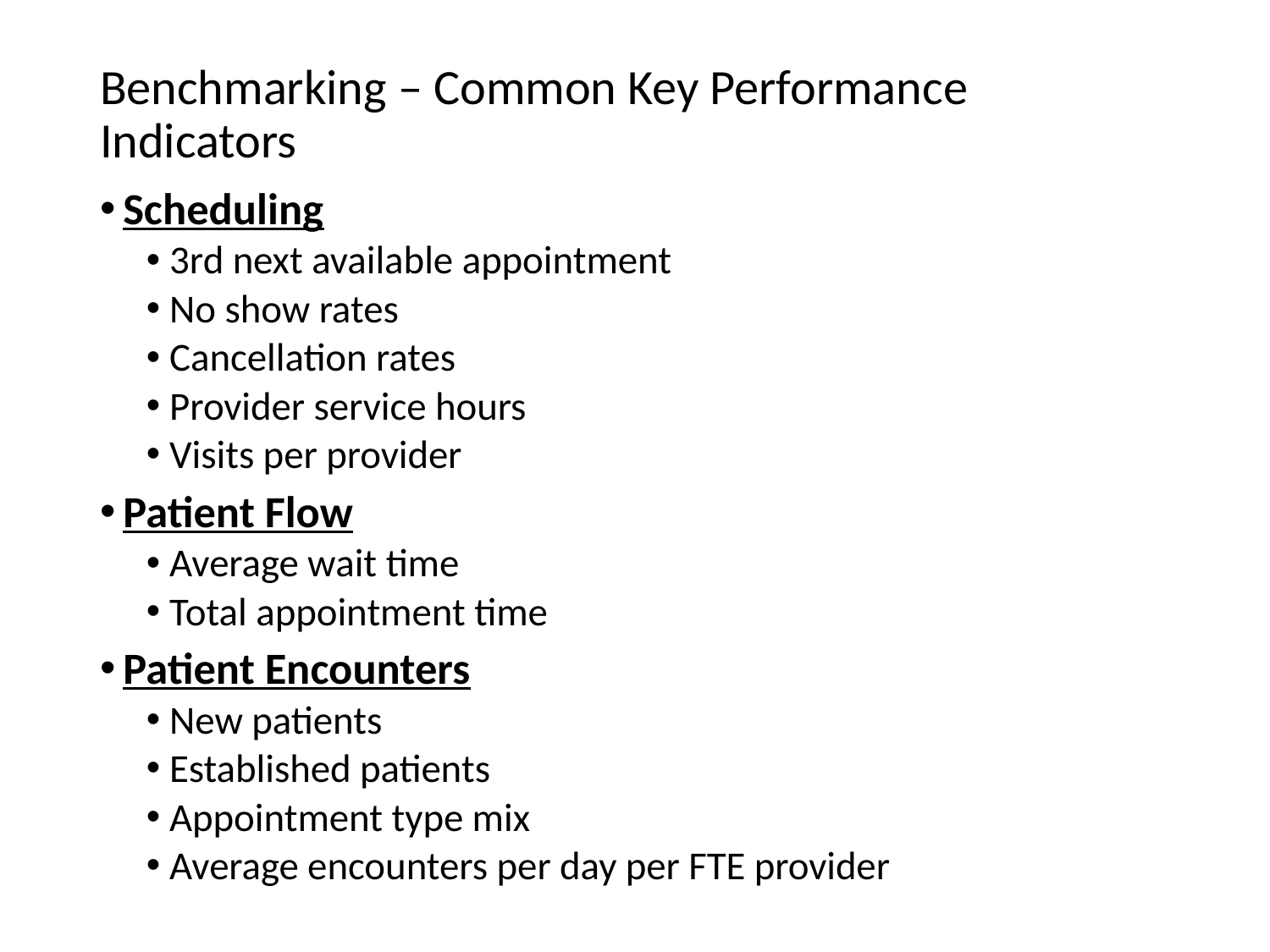

# Benchmarking – Common Key Performance Indicators
Scheduling
3rd next available appointment
No show rates
Cancellation rates
Provider service hours
Visits per provider
Patient Flow
Average wait time
Total appointment time
Patient Encounters
New patients
Established patients
Appointment type mix
Average encounters per day per FTE provider